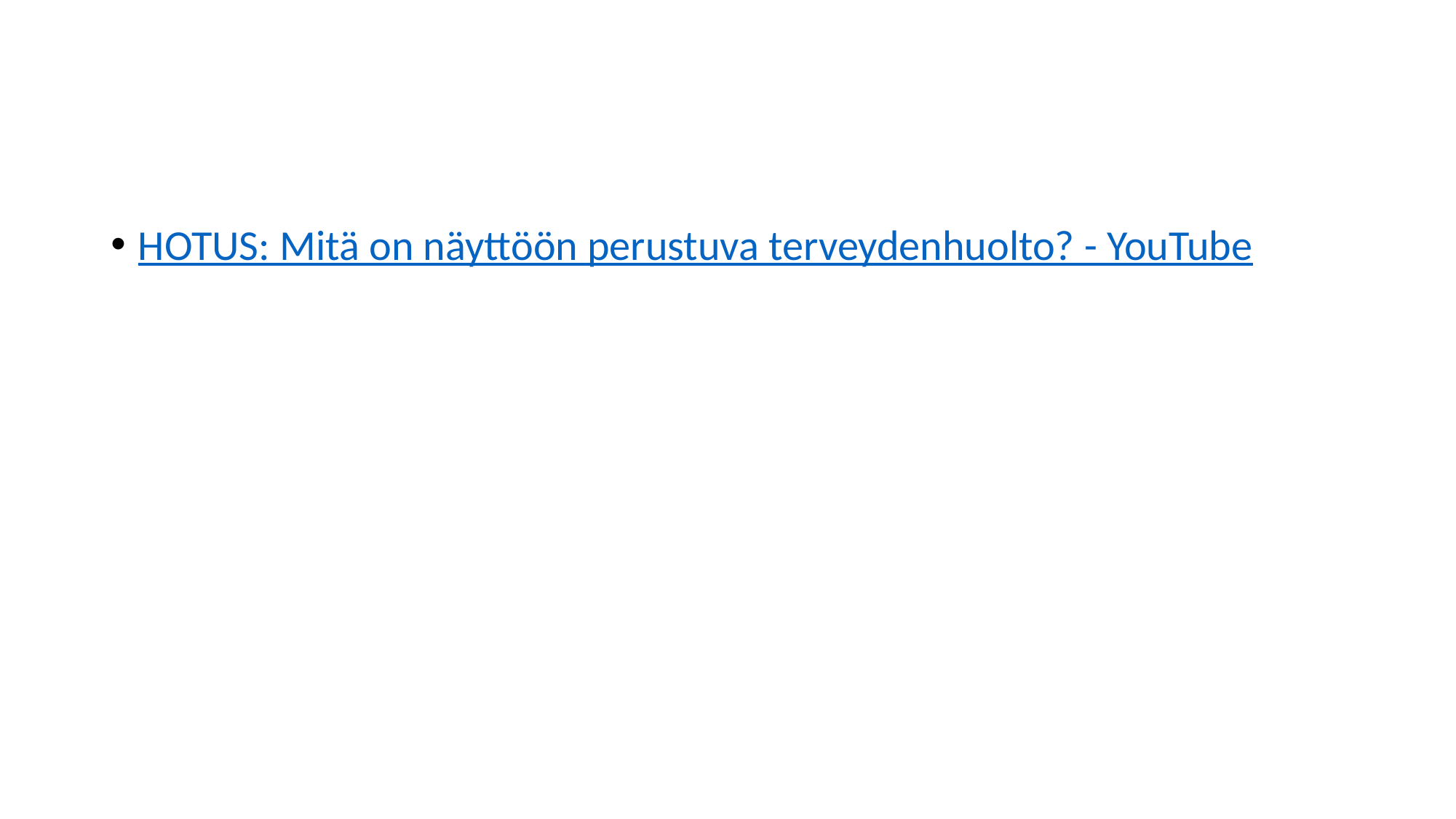

#
HOTUS: Mitä on näyttöön perustuva terveydenhuolto? - YouTube